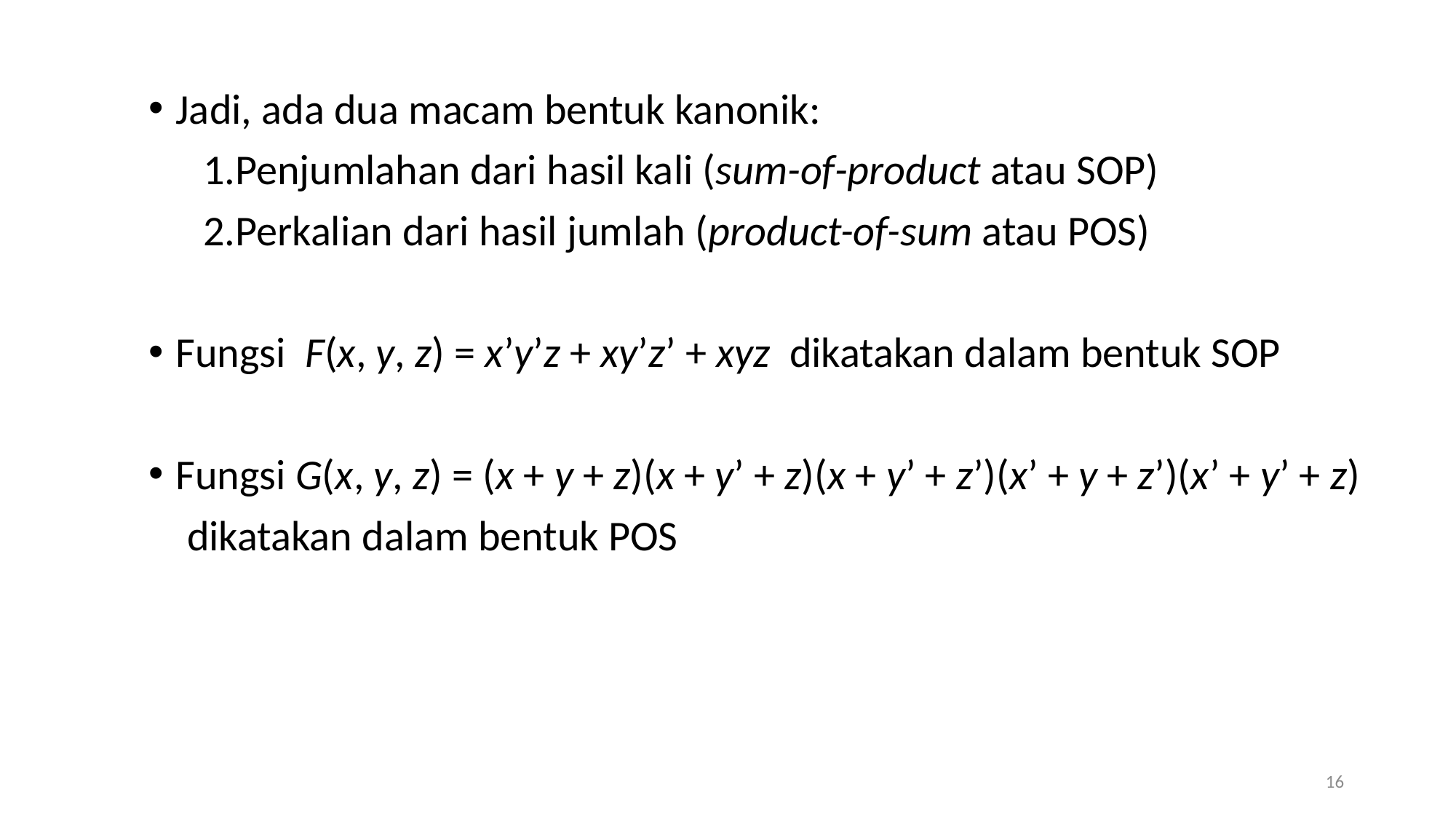

Jadi, ada dua macam bentuk kanonik:
Penjumlahan dari hasil kali (sum-of-product atau SOP)
Perkalian dari hasil jumlah (product-of-sum atau POS)

Fungsi  F(x, y, z) = x’y’z + xy’z’ + xyz  dikatakan dalam bentuk SOP

Fungsi G(x, y, z) = (x + y + z)(x + y’ + z)(x + y’ + z’)(x’ + y + z’)(x’ + y’ + z)
    dikatakan dalam bentuk POS

16